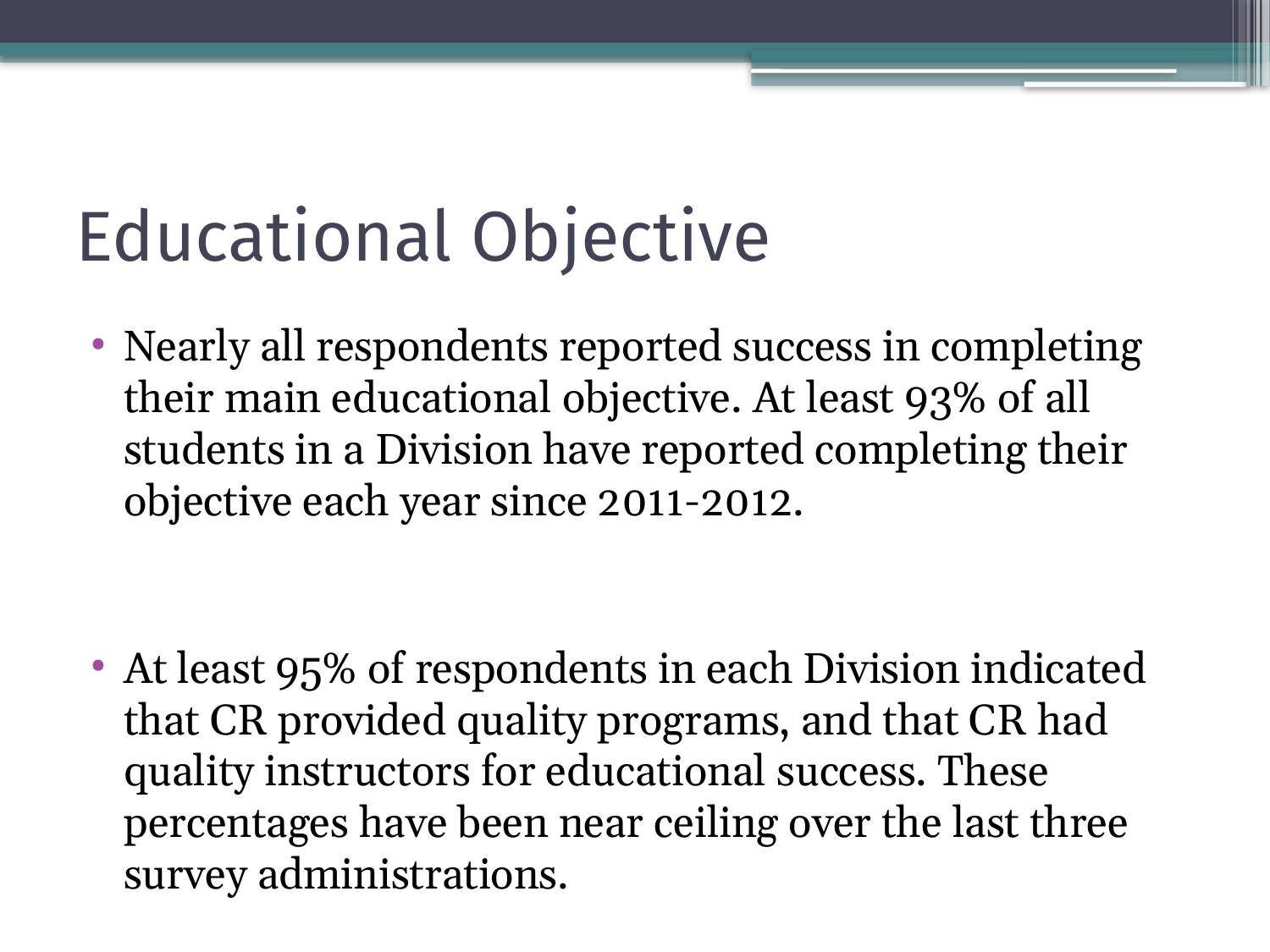

# Educational Objective
Nearly all respondents reported success in completing their main educational objective. At least 93% of all students in a Division have reported completing their objective each year since 2011-2012.

At least 95% of respondents in each Division indicated that CR provided quality programs, and that CR had quality instructors for educational success. These percentages have been near ceiling over the last three survey administrations.